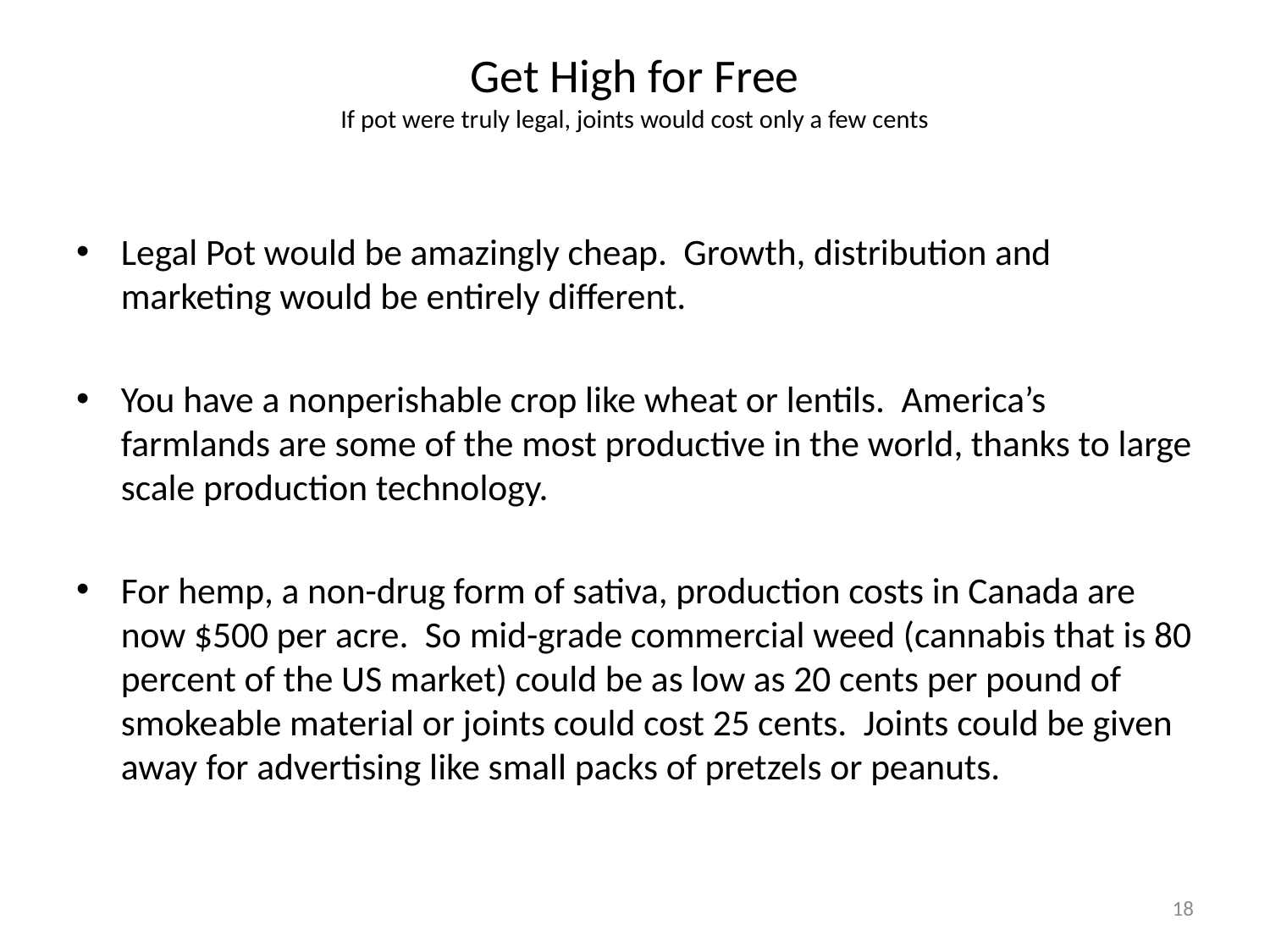

# Get High for Free If pot were truly legal, joints would cost only a few cents
Legal Pot would be amazingly cheap.  Growth, distribution and marketing would be entirely different.

You have a nonperishable crop like wheat or lentils.  America’s farmlands are some of the most productive in the world, thanks to large scale production technology.

For hemp, a non-drug form of sativa, production costs in Canada are now $500 per acre.  So mid-grade commercial weed (cannabis that is 80 percent of the US market) could be as low as 20 cents per pound of smokeable material or joints could cost 25 cents.  Joints could be given away for advertising like small packs of pretzels or peanuts.

18